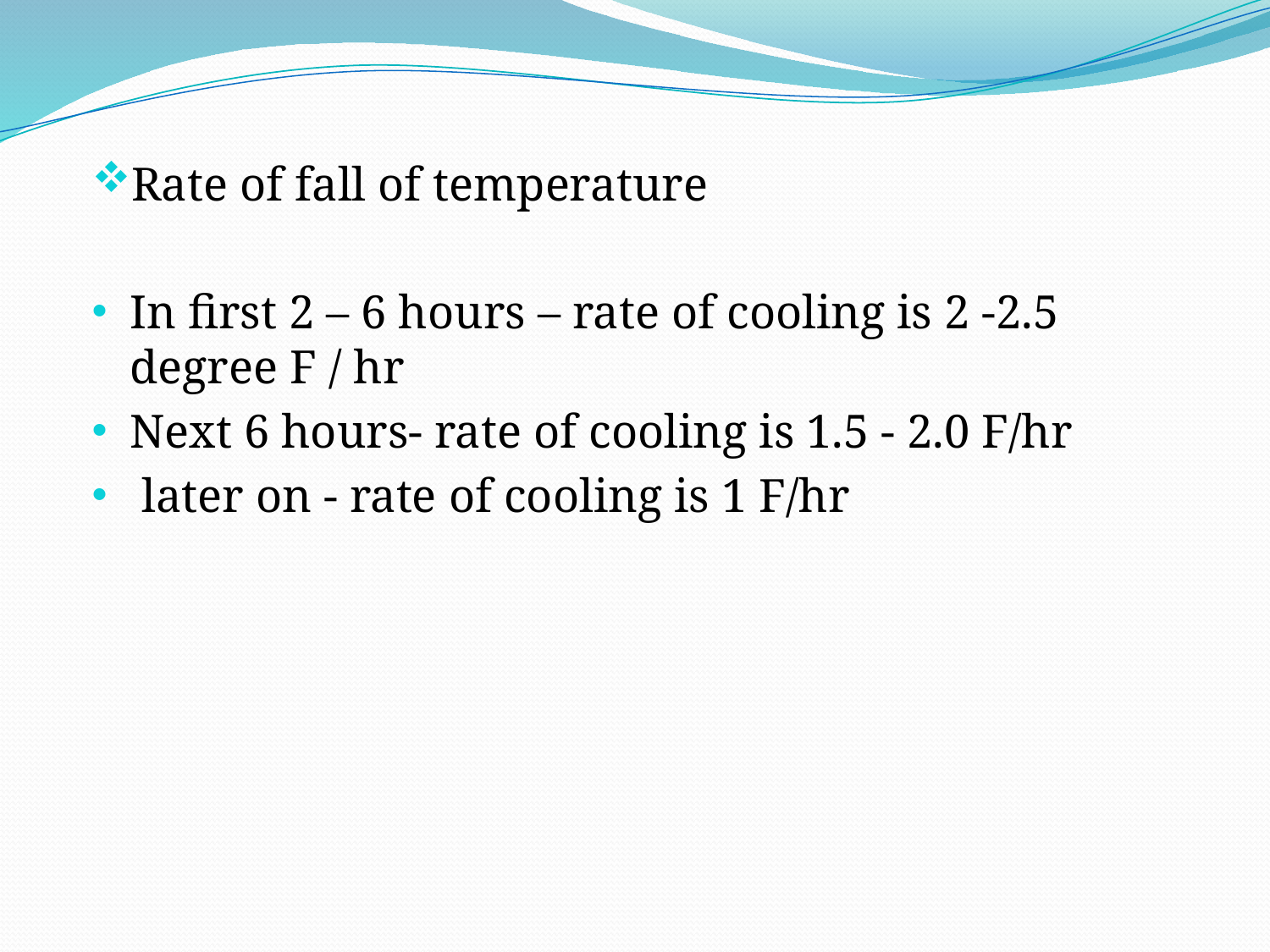

Rate of fall of temperature

In first 2 – 6 hours – rate of cooling is 2 -2.5 degree F / hr
Next 6 hours- rate of cooling is 1.5 - 2.0 F/hr
 later on - rate of cooling is 1 F/hr